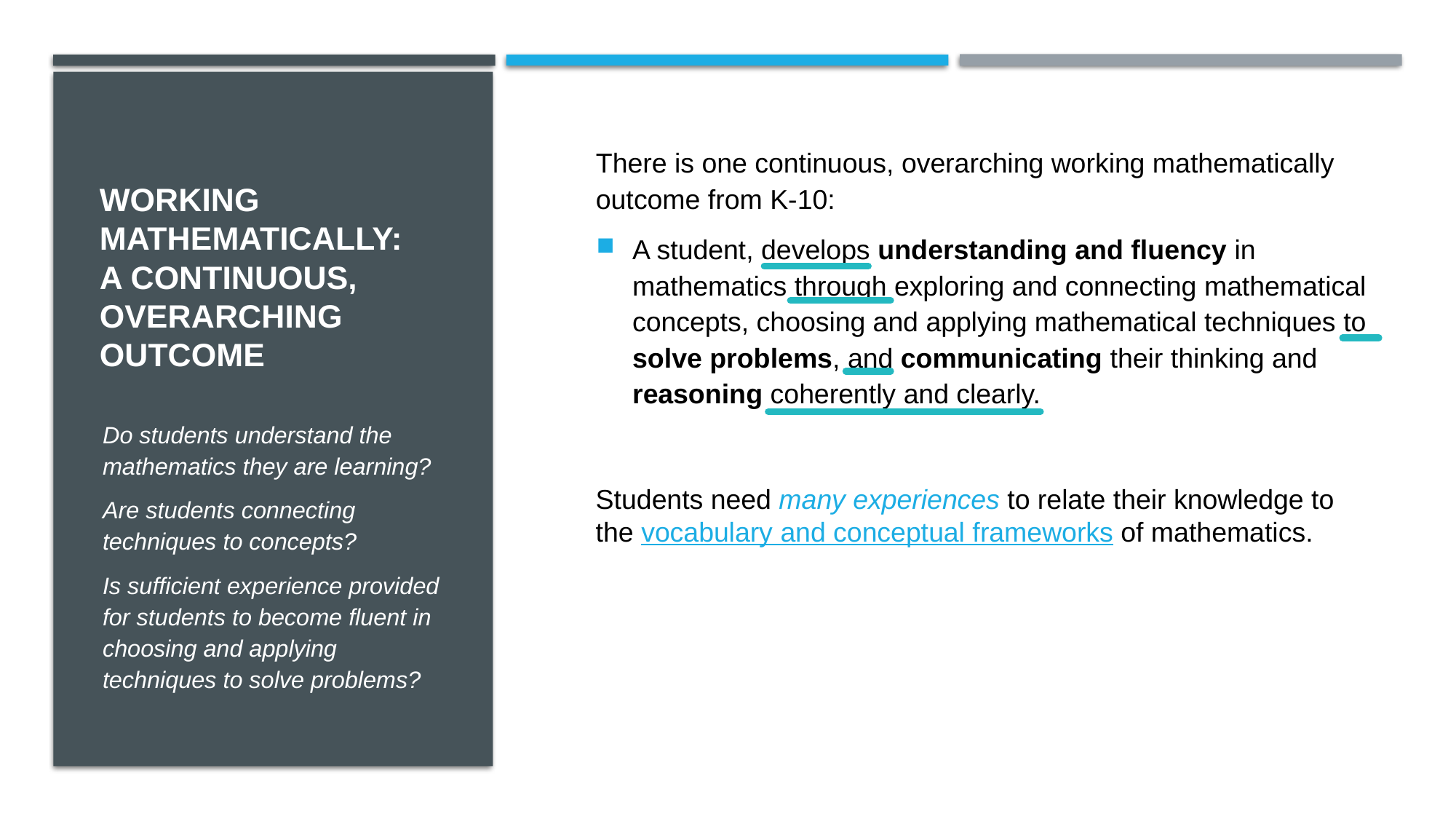

There is one continuous, overarching working mathematically outcome from K-10:
A student, develops understanding and fluency in mathematics through exploring and connecting mathematical concepts, choosing and applying mathematical techniques to solve problems, and communicating their thinking and reasoning coherently and clearly.
# Working mathematically: a continuous, overarching outcome
Do students understand the mathematics they are learning?
Are students connecting techniques to concepts?
Is sufficient experience provided for students to become fluent in choosing and applying techniques to solve problems?
Students need many experiences to relate their knowledge to the vocabulary and conceptual frameworks of mathematics.